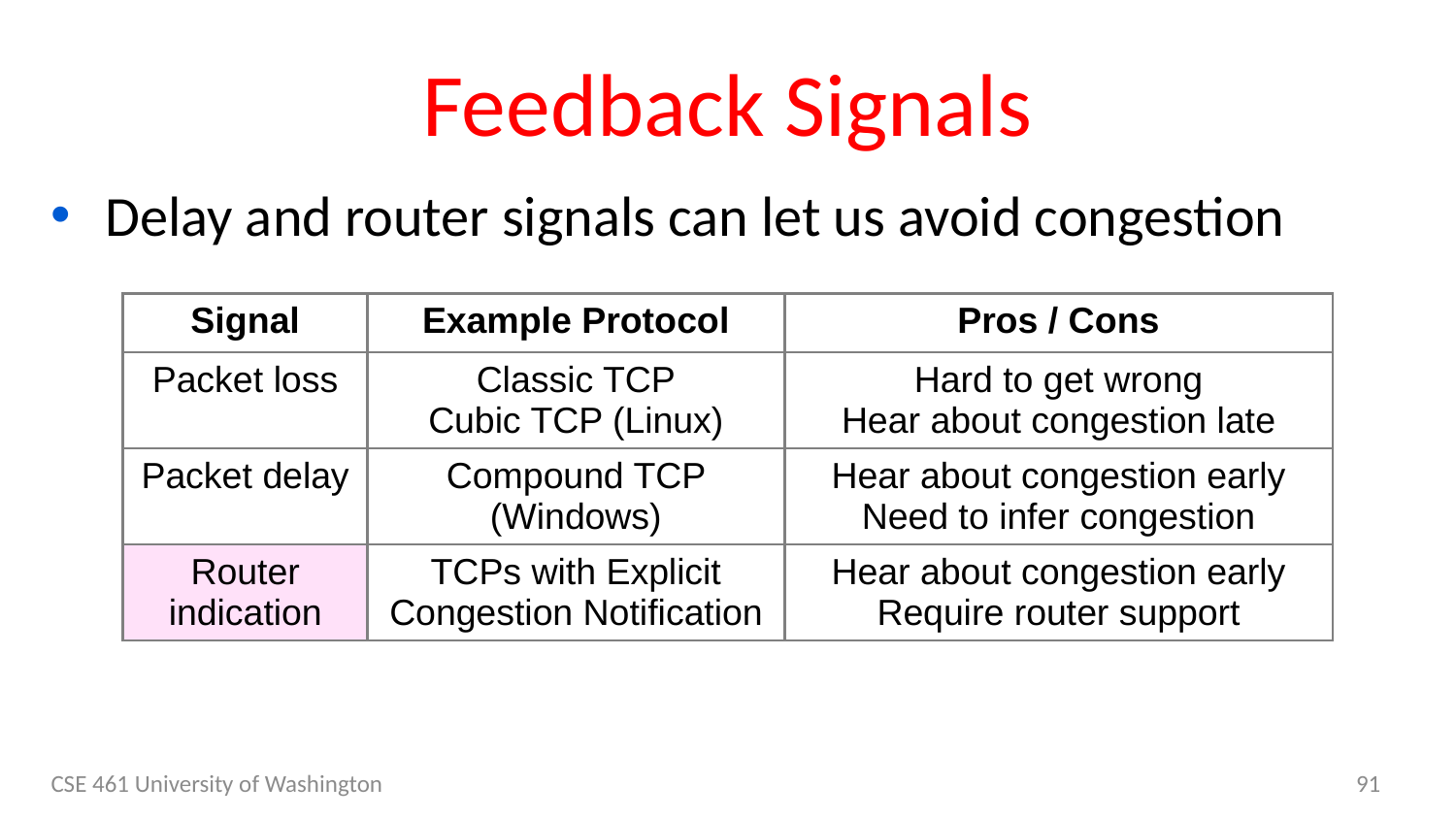

# Feedback Signals
Delay and router signals can let us avoid congestion
| Signal | Example Protocol | Pros / Cons |
| --- | --- | --- |
| Packet loss | Classic TCP Cubic TCP (Linux) | Hard to get wrong Hear about congestion late |
| Packet delay | Compound TCP (Windows) | Hear about congestion early Need to infer congestion |
| Router indication | TCPs with Explicit Congestion Notification | Hear about congestion early Require router support |
CSE 461 University of Washington
91